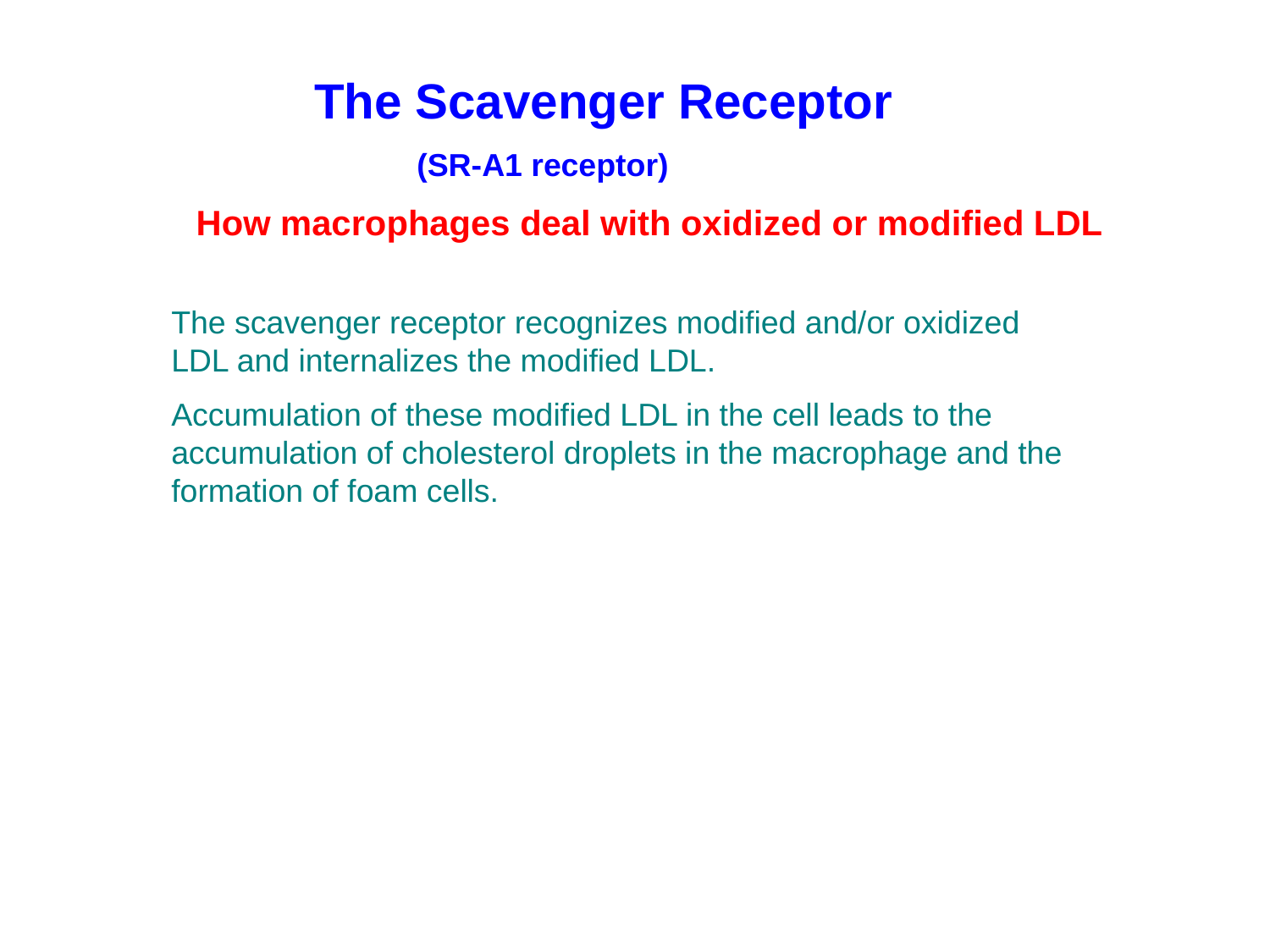

The Scavenger Receptor
	  	     (SR-A1 receptor)
        How macrophages deal with oxidized or modified LDL
The scavenger receptor recognizes modified and/or oxidized LDL and internalizes the modified LDL.
Accumulation of these modified LDL in the cell leads to the accumulation of cholesterol droplets in the macrophage and the formation of foam cells.